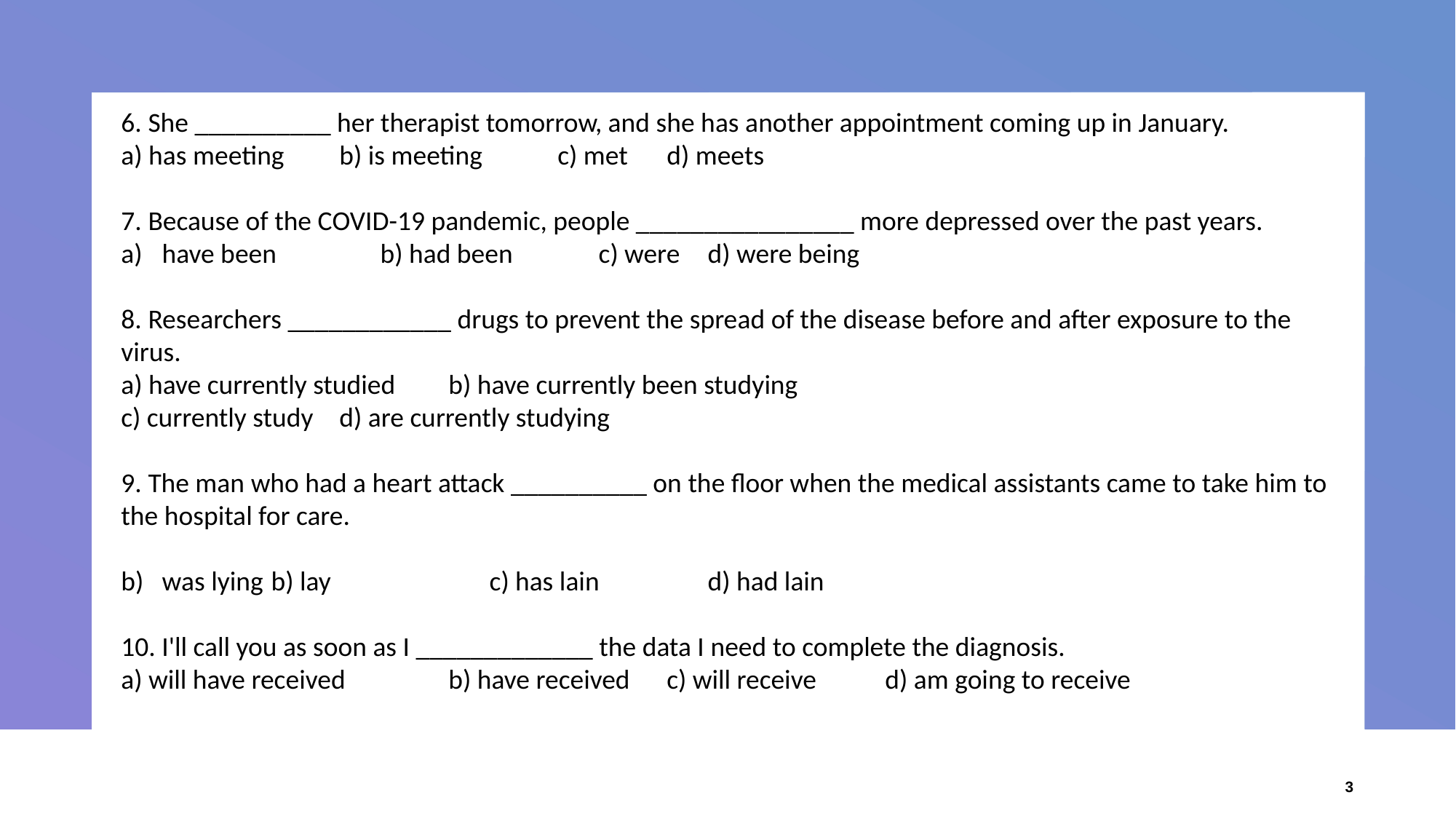

6. She __________ her therapist tomorrow, and she has another appointment coming up in January.
a) has meeting 	b) is meeting 	c) met  	d) meets

7. Because of the COVID-19 pandemic, people ________________ more depressed over the past years.
have been	b) had been 	c) were 	d) were being

8. Researchers ____________ drugs to prevent the spread of the disease before and after exposure to the virus.
a) have currently studied 	b) have currently been studying
c) currently study 	d) are currently studying

9. The man who had a heart attack __________ on the floor when the medical assistants came to take him to the hospital for care.

was lying 	b) lay 		c) has lain 	d) had lain

10. I'll call you as soon as I _____________ the data I need to complete the diagnosis.
a) will have received 	b) have received 	c) will receive 	d) am going to receive
3